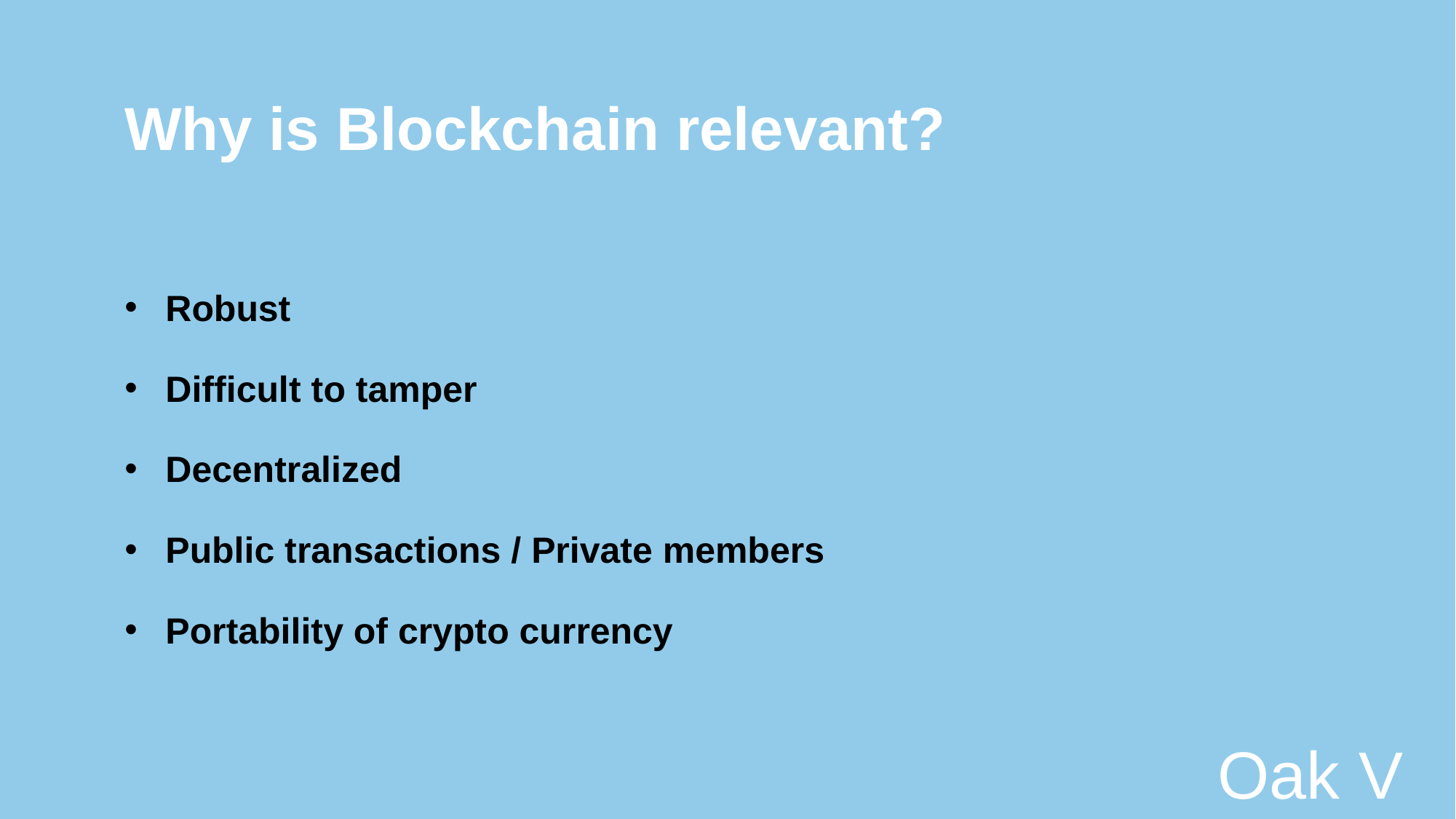

# Why is Blockchain relevant?
Robust
Difficult to tamper
Decentralized
Public transactions / Private members
Portability of crypto currency